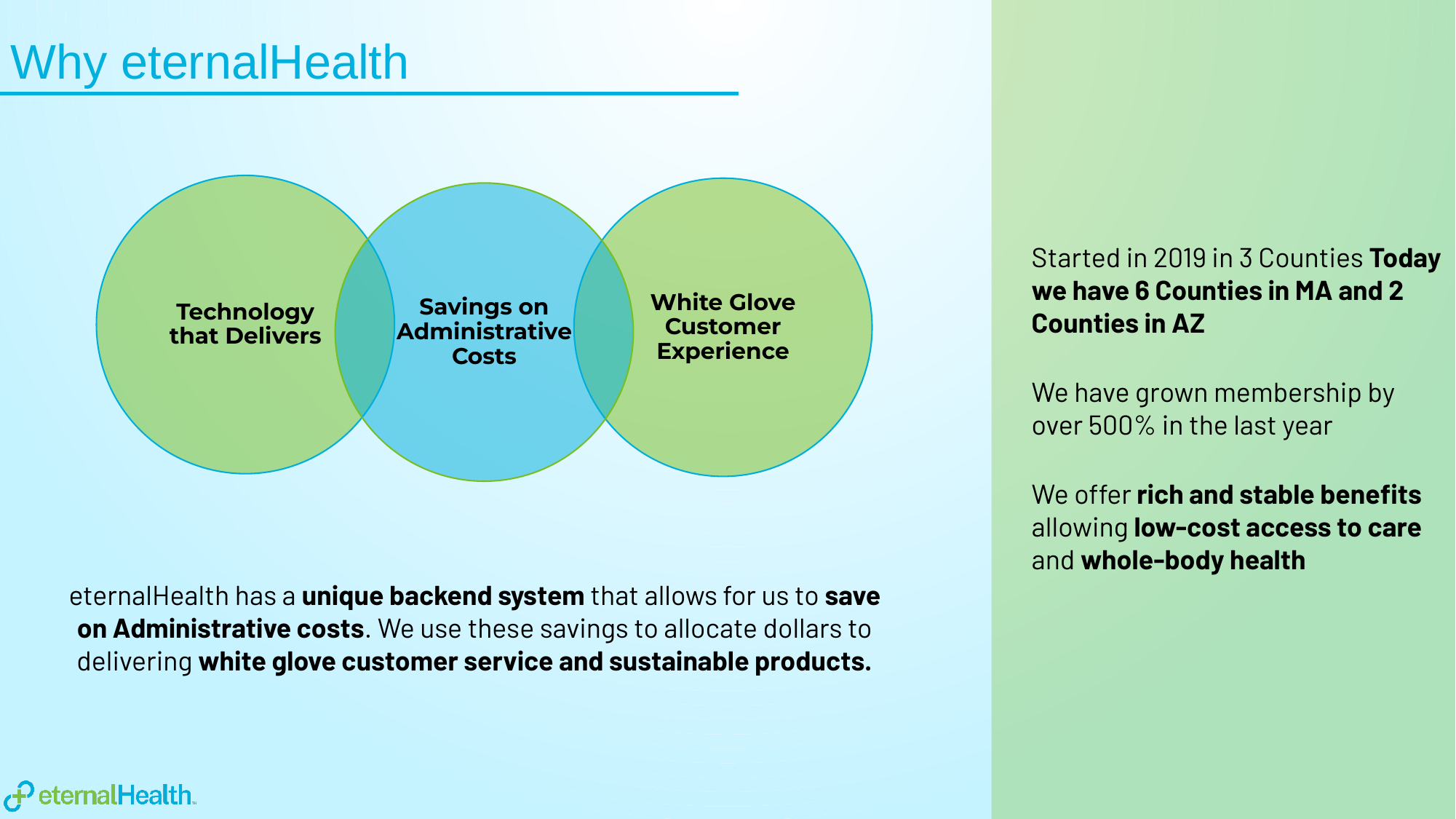

# Why eternalHealth
Technology that Delivers
White Glove Customer Experience
Savings on Administrative Costs
Started in 2019 in 3 Counties Today we have 6 Counties in MA and 2 Counties in AZ
We have grown membership by over 500% in the last year
We offer rich and stable benefits allowing low-cost access to care and whole-body health
eternalHealth has a unique backend system that allows for us to save on Administrative costs. We use these savings to allocate dollars to delivering white glove customer service and sustainable products.